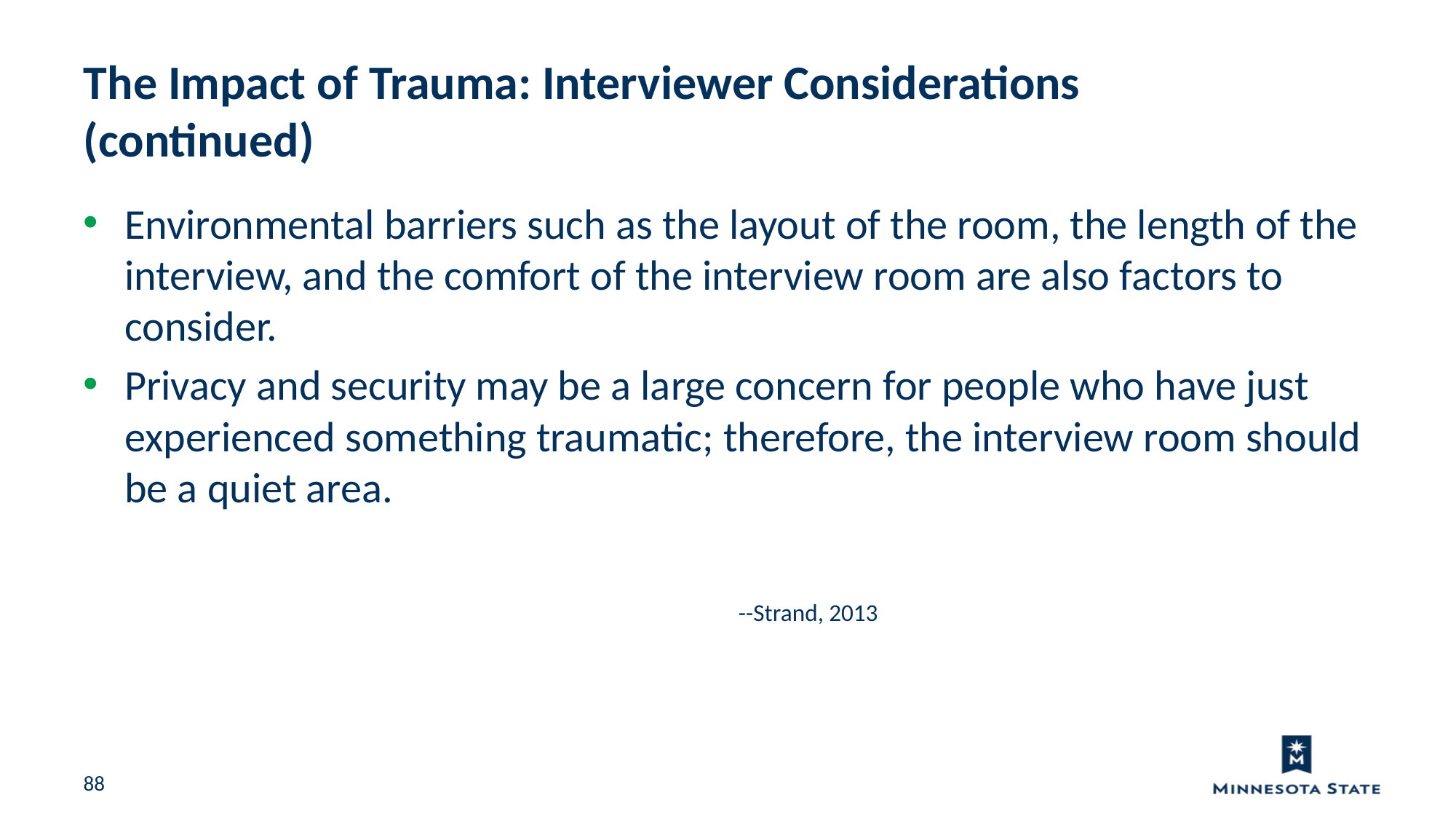

The Impact of Trauma: Interviewer Considerations
(continued)
Environmental barriers such as the layout of the room, the length of the interview, and the comfort of the interview room are also factors to consider.
Privacy and security may be a large concern for people who have just experienced something traumatic; therefore, the interview room should be a quiet area.

						--Strand, 2013